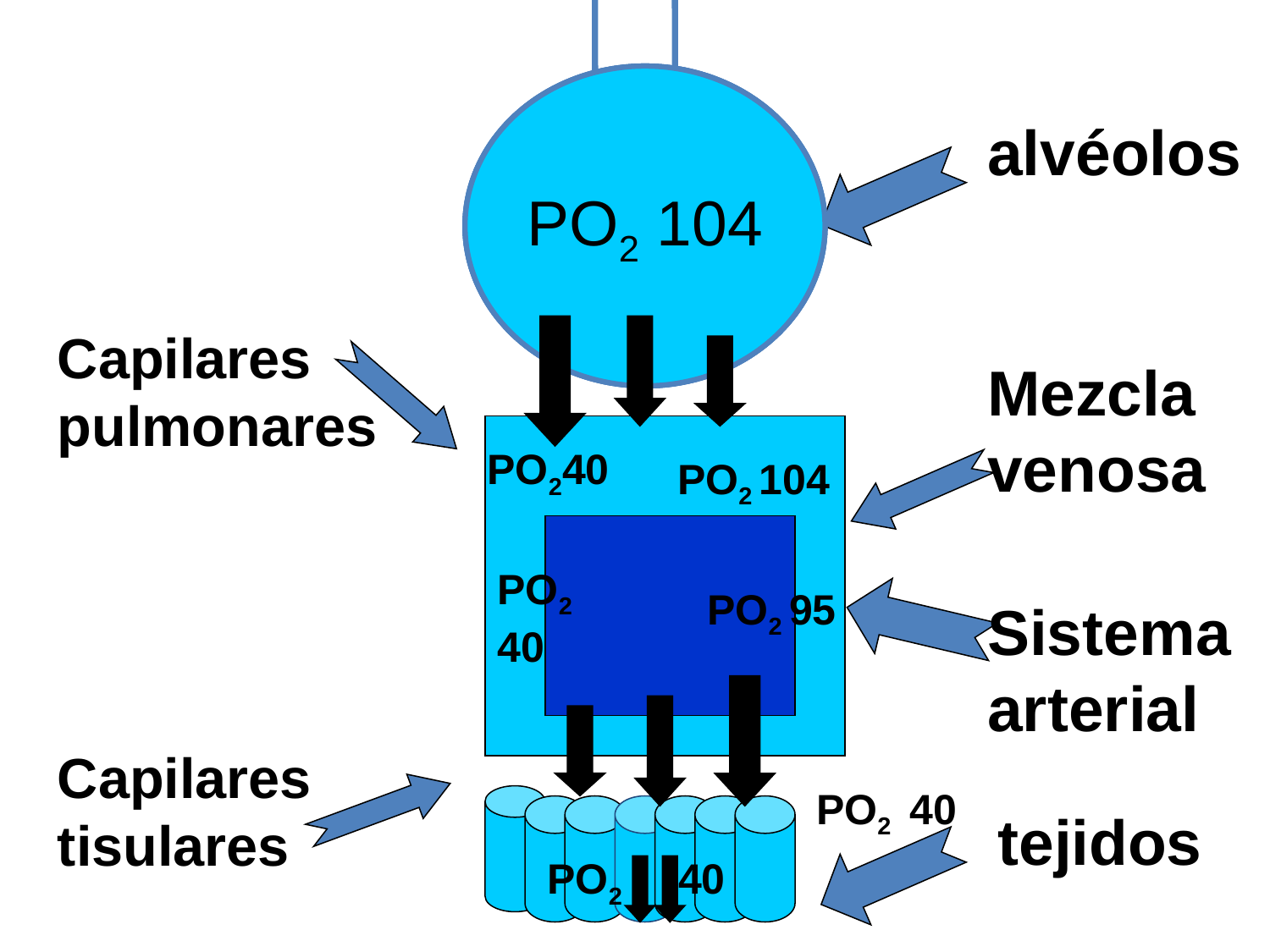

PO2 104
PO2 104
PO2 104
alvéolos

Capilares pulmonares

Mezcla venosa

PO240
PO2 104

PO240
PO2 95

Sistema arterial

Capilares tisulares
          PO2  40

tejidos

         PO2      40